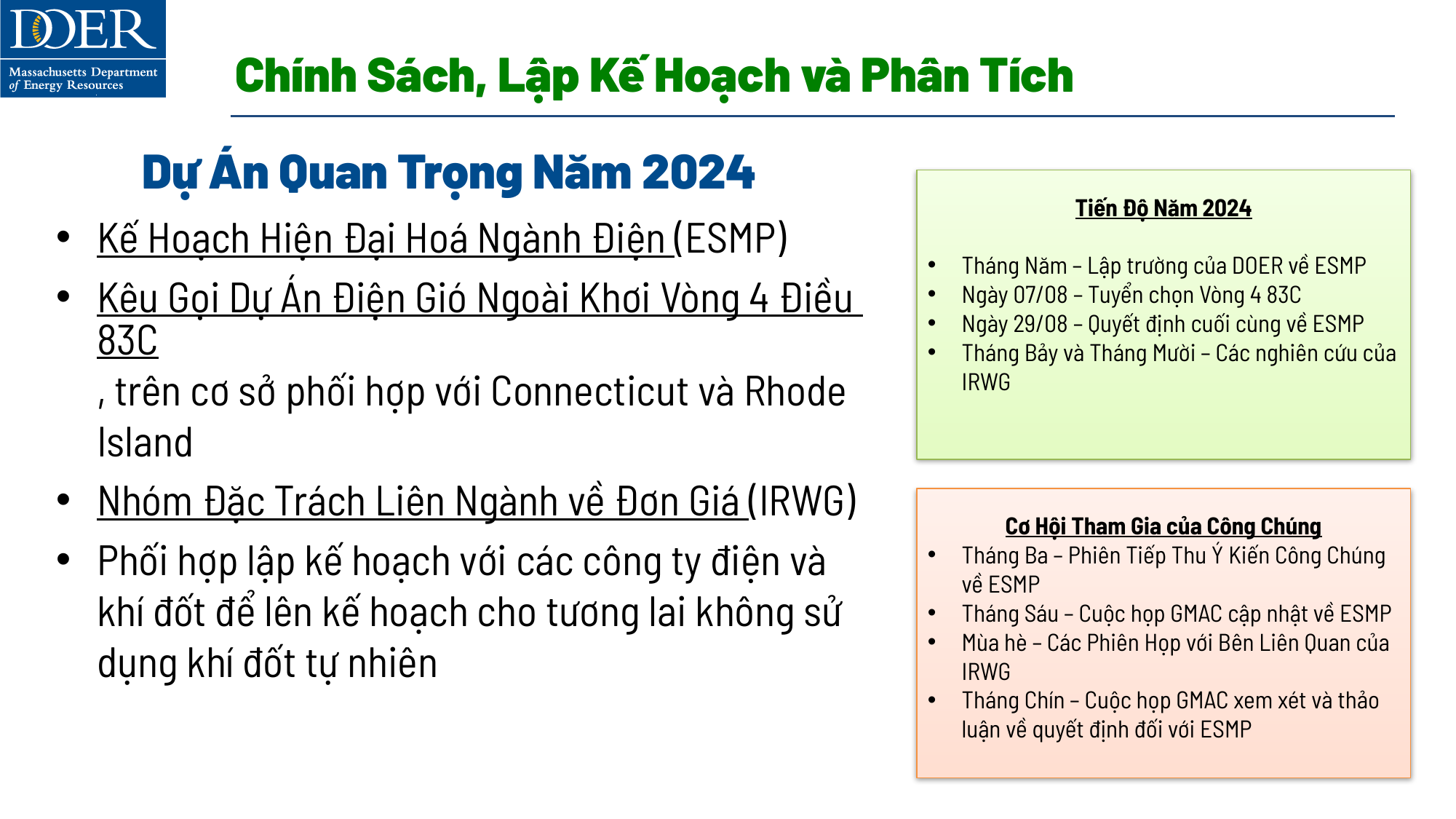

# Chính Sách, Lập Kế Hoạch và Phân Tích
Dự Án Quan Trọng Năm 2024
Tiến Độ Năm 2024

Tháng Năm – Lập trường của DOER về ESMP
Ngày 07/08 – Tuyển chọn Vòng 4 83C
Ngày 29/08 – Quyết định cuối cùng về ESMP
Tháng Bảy và Tháng Mười – Các nghiên cứu của IRWG
Kế Hoạch Hiện Đại Hoá Ngành Điện (ESMP)
Kêu Gọi Dự Án Điện Gió Ngoài Khơi Vòng 4 Điều 83C, trên cơ sở phối hợp với Connecticut và Rhode Island
Nhóm Đặc Trách Liên Ngành về Đơn Giá (IRWG)
Phối hợp lập kế hoạch với các công ty điện và khí đốt để lên kế hoạch cho tương lai không sử dụng khí đốt tự nhiên

Cơ Hội Tham Gia của Công Chúng
Tháng Ba – Phiên Tiếp Thu Ý Kiến Công Chúng về ESMP
Tháng Sáu – Cuộc họp GMAC cập nhật về ESMP
Mùa hè – Các Phiên Họp với Bên Liên Quan của IRWG
Tháng Chín – Cuộc họp GMAC xem xét và thảo luận về quyết định đối với ESMP